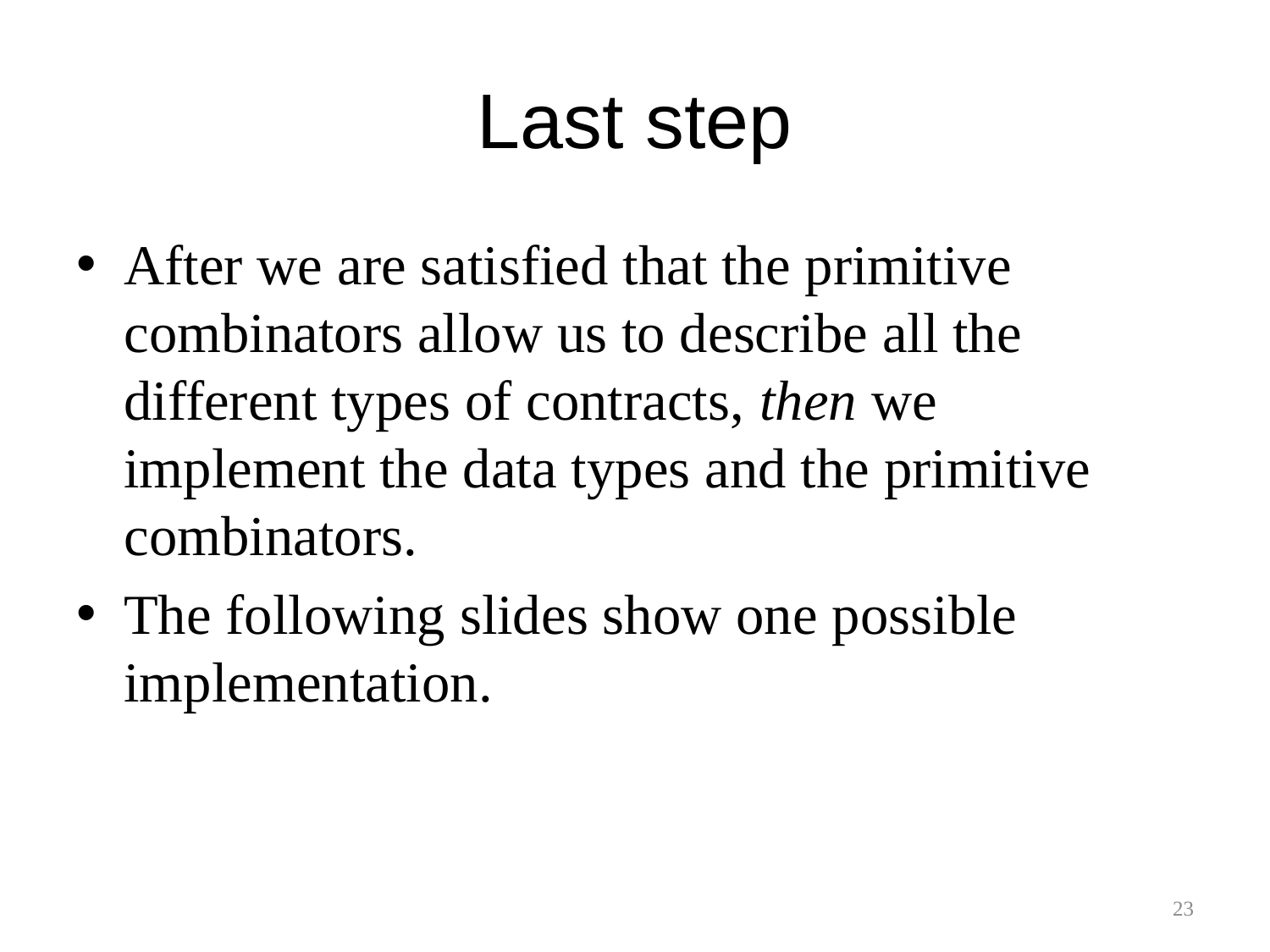

# Last step
After we are satisfied that the primitive combinators allow us to describe all the different types of contracts, then we implement the data types and the primitive combinators.
The following slides show one possible implementation.
23